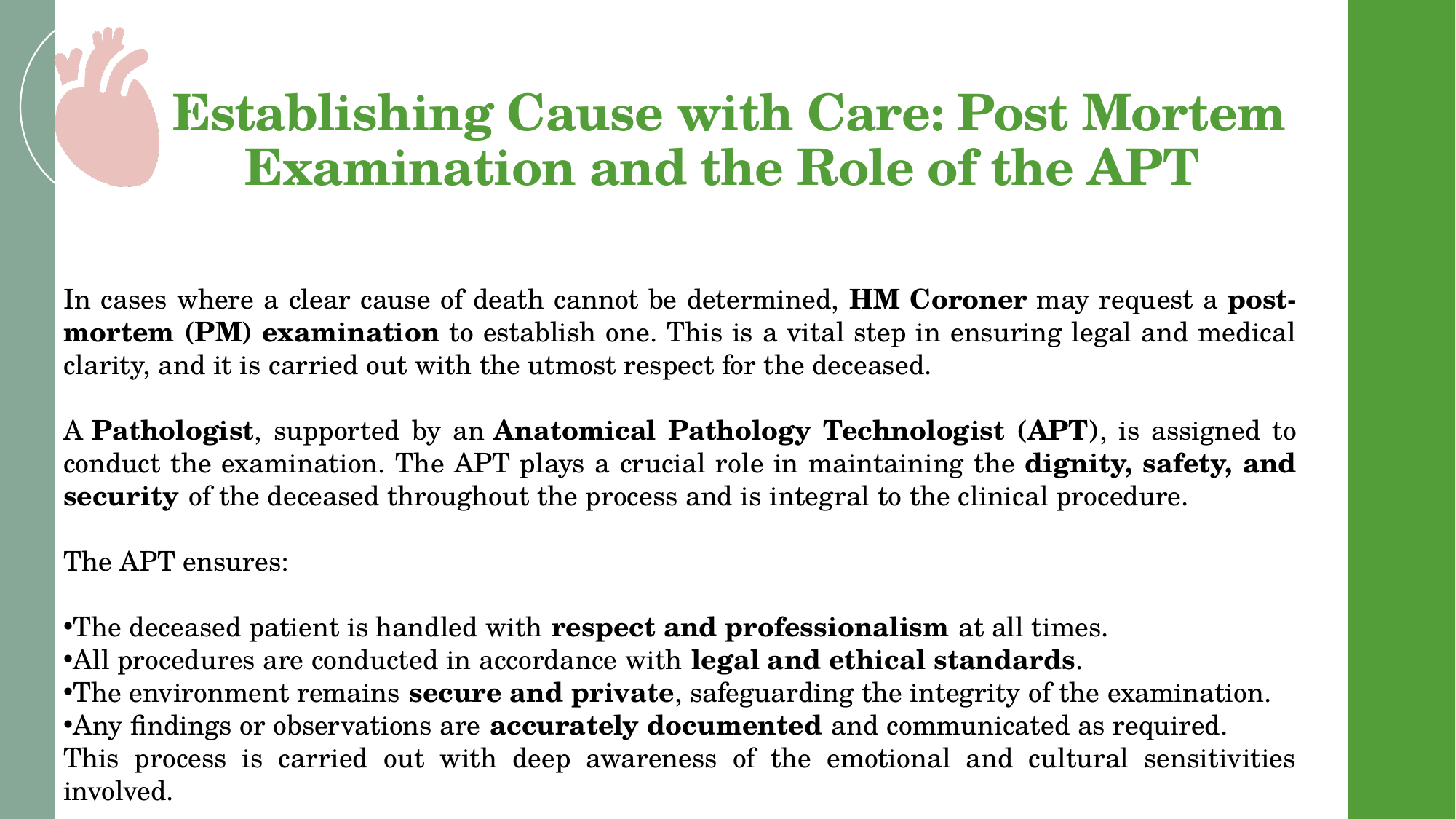

# Establishing Cause with Care: Post Mortem Examination and the Role of the APT

In cases where a clear cause of death cannot be determined, HM Coroner may request a post-mortem (PM) examination to establish one. This is a vital step in ensuring legal and medical clarity, and it is carried out with the utmost respect for the deceased.

A Pathologist, supported by an Anatomical Pathology Technologist (APT), is assigned to conduct the examination. The APT plays a crucial role in maintaining the dignity, safety, and security of the deceased throughout the process and is integral to the clinical procedure.

The APT ensures:

The deceased patient is handled with respect and professionalism at all times.
All procedures are conducted in accordance with legal and ethical standards.
The environment remains secure and private, safeguarding the integrity of the examination.
Any findings or observations are accurately documented and communicated as required.
This process is carried out with deep awareness of the emotional and cultural sensitivities involved.